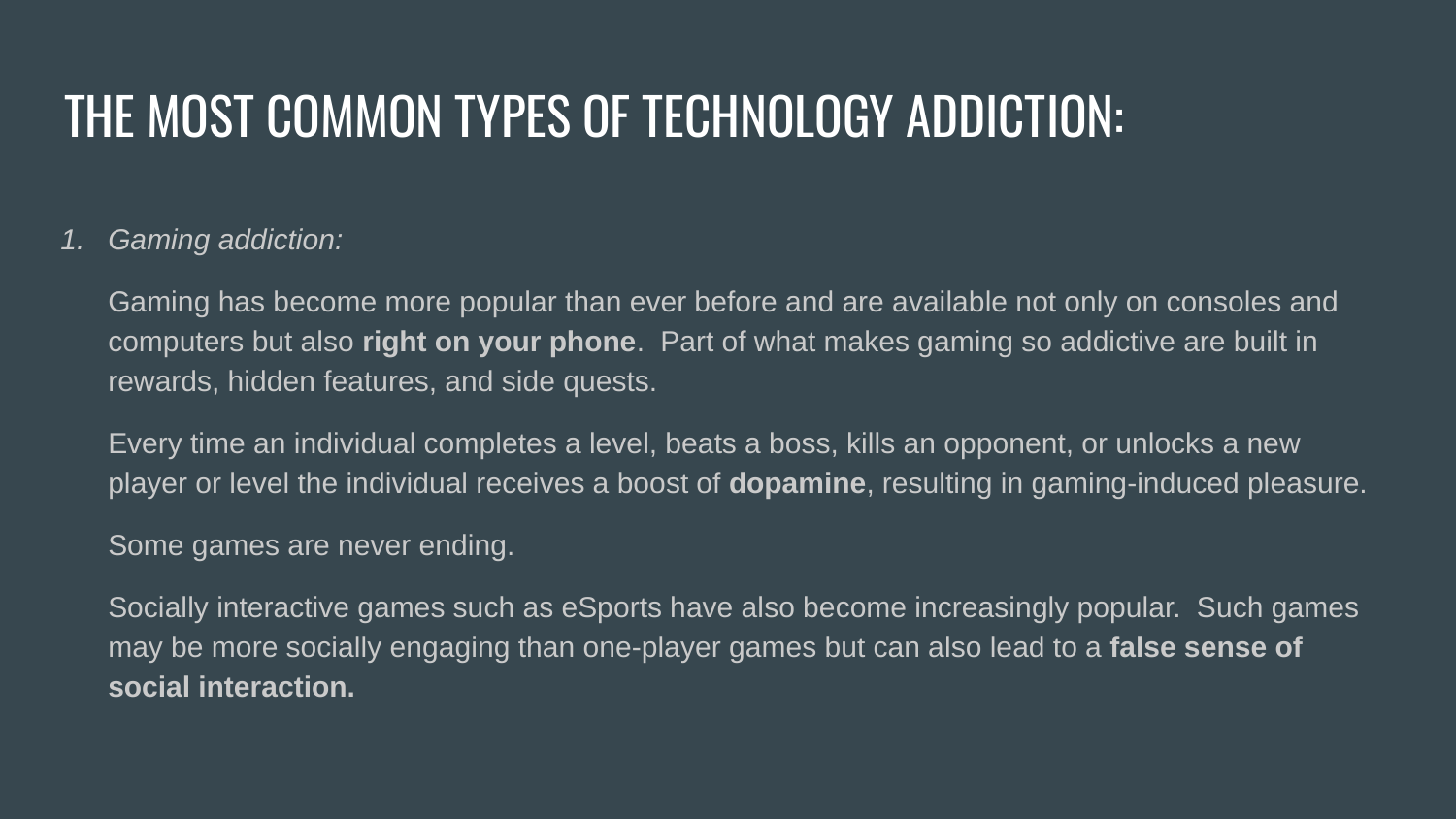

# THE MOST COMMON TYPES OF TECHNOLOGY ADDICTION:
Gaming addiction:
Gaming has become more popular than ever before and are available not only on consoles and computers but also right on your phone.  Part of what makes gaming so addictive are built in rewards, hidden features, and side quests.
Every time an individual completes a level, beats a boss, kills an opponent, or unlocks a new player or level the individual receives a boost of dopamine, resulting in gaming-induced pleasure.
Some games are never ending.
Socially interactive games such as eSports have also become increasingly popular.  Such games may be more socially engaging than one-player games but can also lead to a false sense of social interaction.